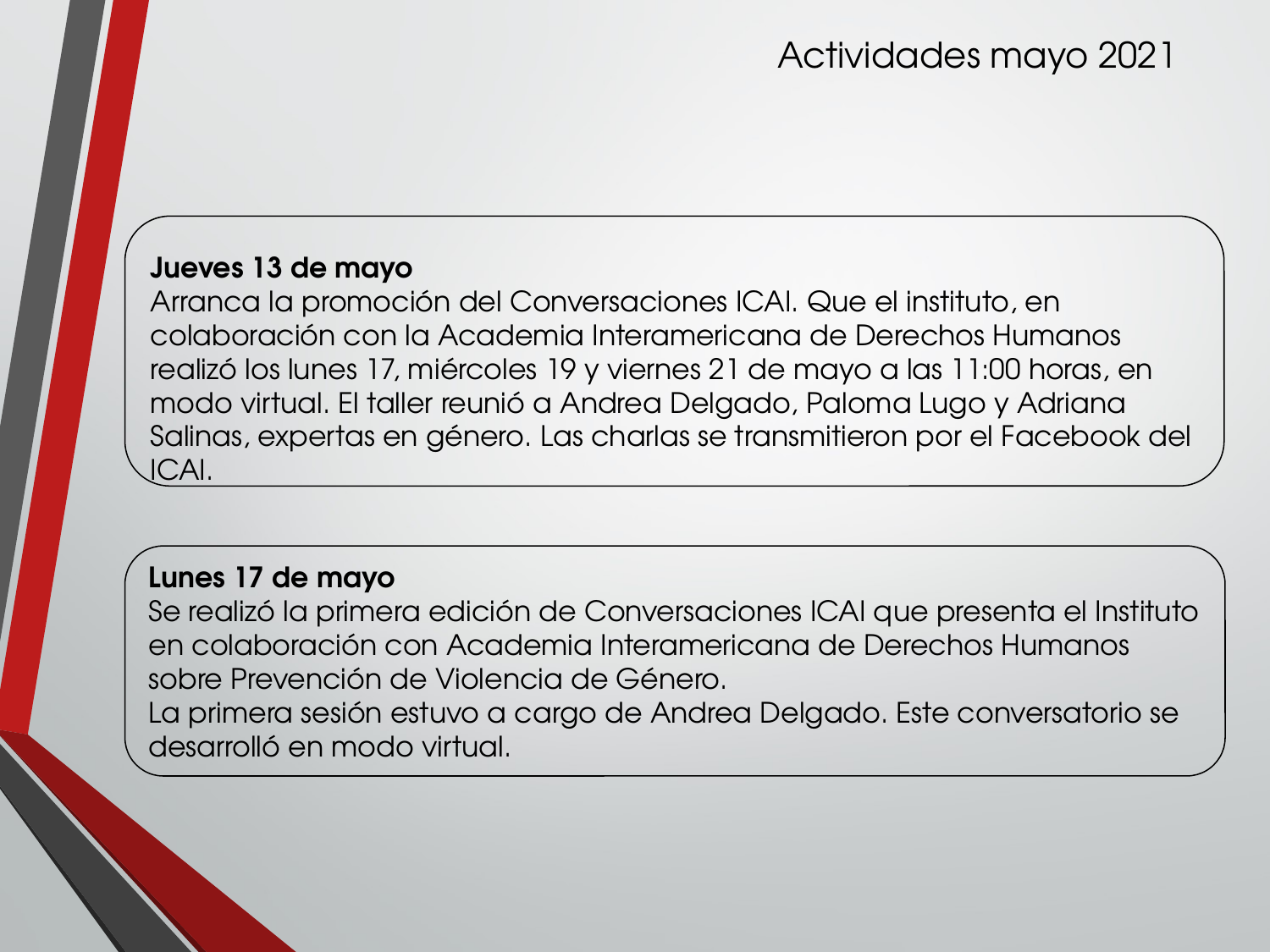

Actividades mayo 2021

Jueves 13 de mayo
Arranca la promoción del Conversaciones ICAI. Que el instituto, en colaboración con la Academia Interamericana de Derechos Humanos realizó los lunes 17, miércoles 19 y viernes 21 de mayo a las 11:00 horas, en modo virtual. El taller reunió a Andrea Delgado, Paloma Lugo y Adriana Salinas, expertas en género. Las charlas se transmitieron por el Facebook del ICAI.
Lunes 17 de mayo
Se realizó la primera edición de Conversaciones ICAI que presenta el Instituto en colaboración con Academia Interamericana de Derechos Humanos sobre Prevención de Violencia de Género.
La primera sesión estuvo a cargo de Andrea Delgado. Este conversatorio se desarrolló en modo virtual.